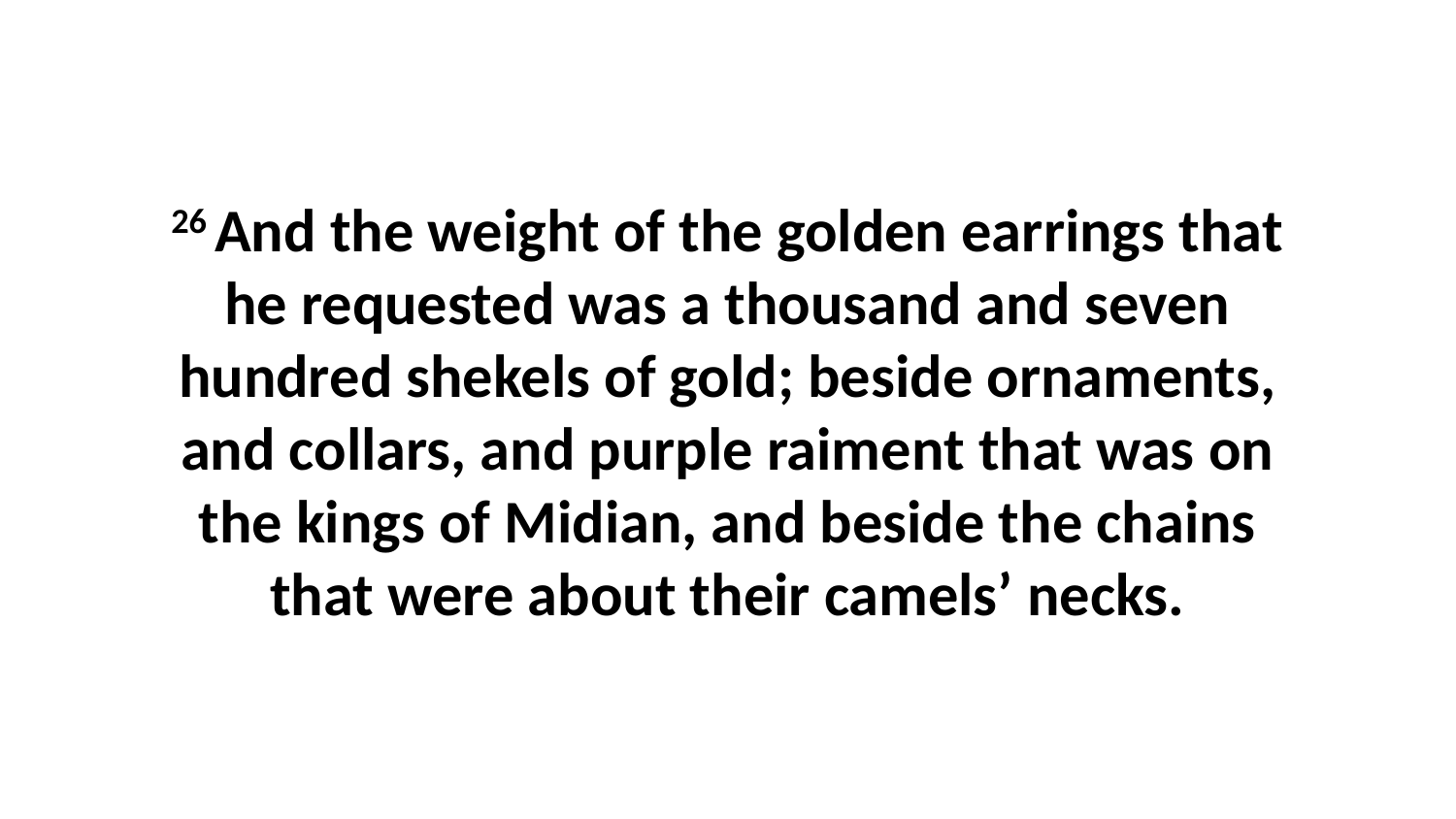

26 And the weight of the golden earrings that he requested was a thousand and seven hundred shekels of gold; beside ornaments, and collars, and purple raiment that was on the kings of Midian, and beside the chains that were about their camels’ necks.